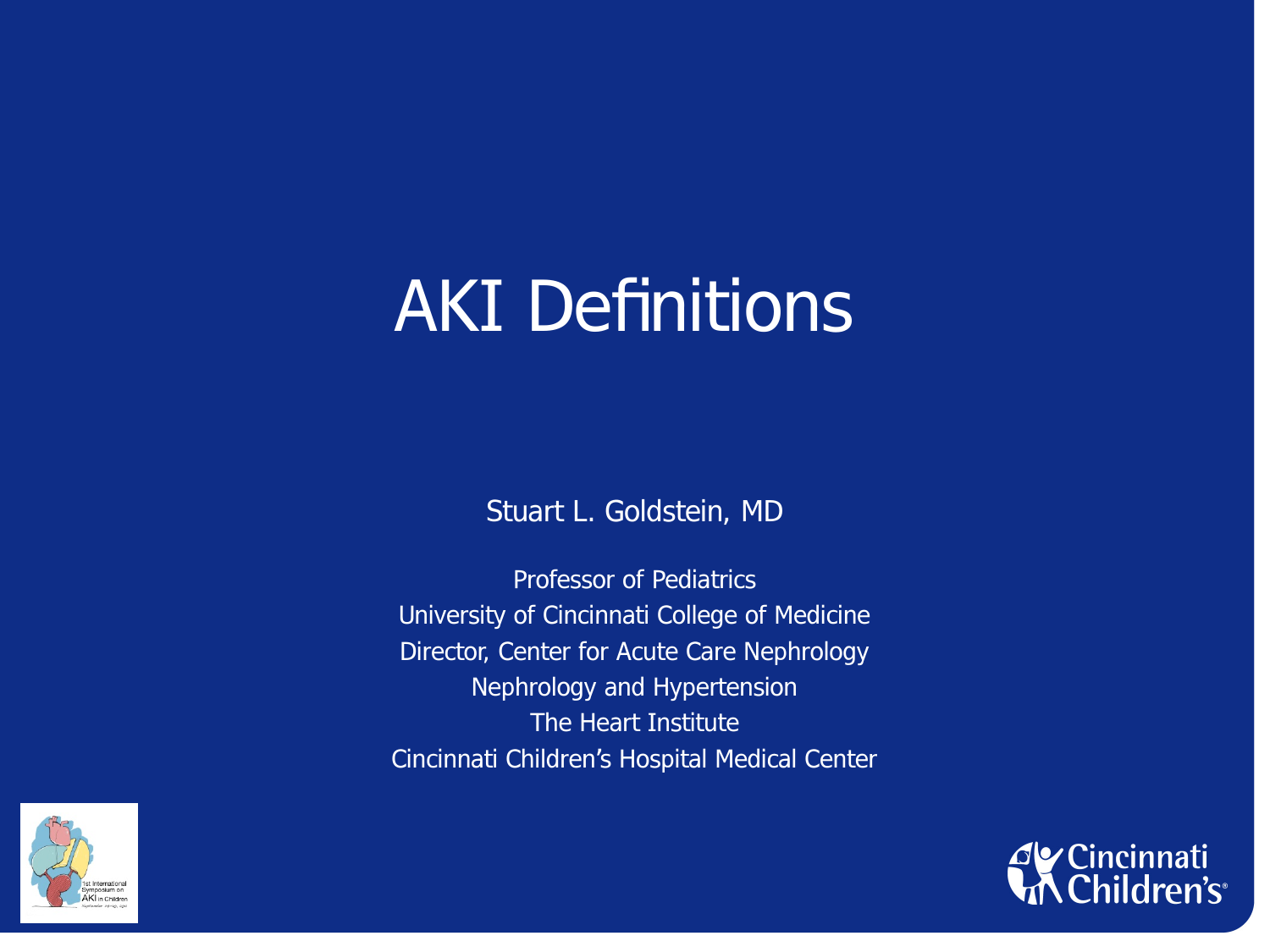

# AKI Definitions
Stuart L. Goldstein, MD

Professor of Pediatrics
University of Cincinnati College of Medicine
Director, Center for Acute Care Nephrology
Nephrology and Hypertension
The Heart Institute
Cincinnati Children’s Hospital Medical Center